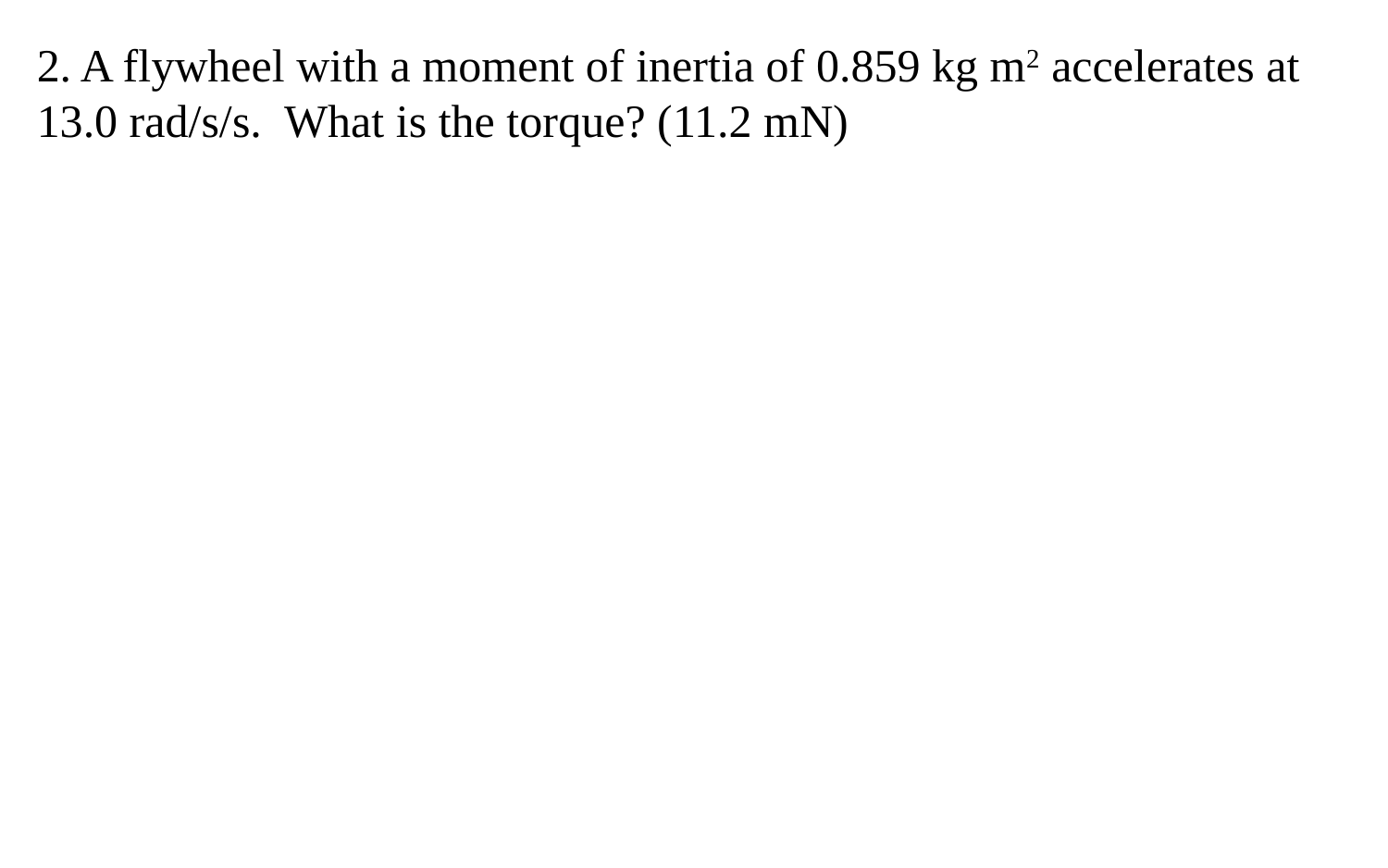

2. A flywheel with a moment of inertia of 0.859 kg m2 accelerates at 13.0 rad/s/s.  What is the torque? (11.2 mN)